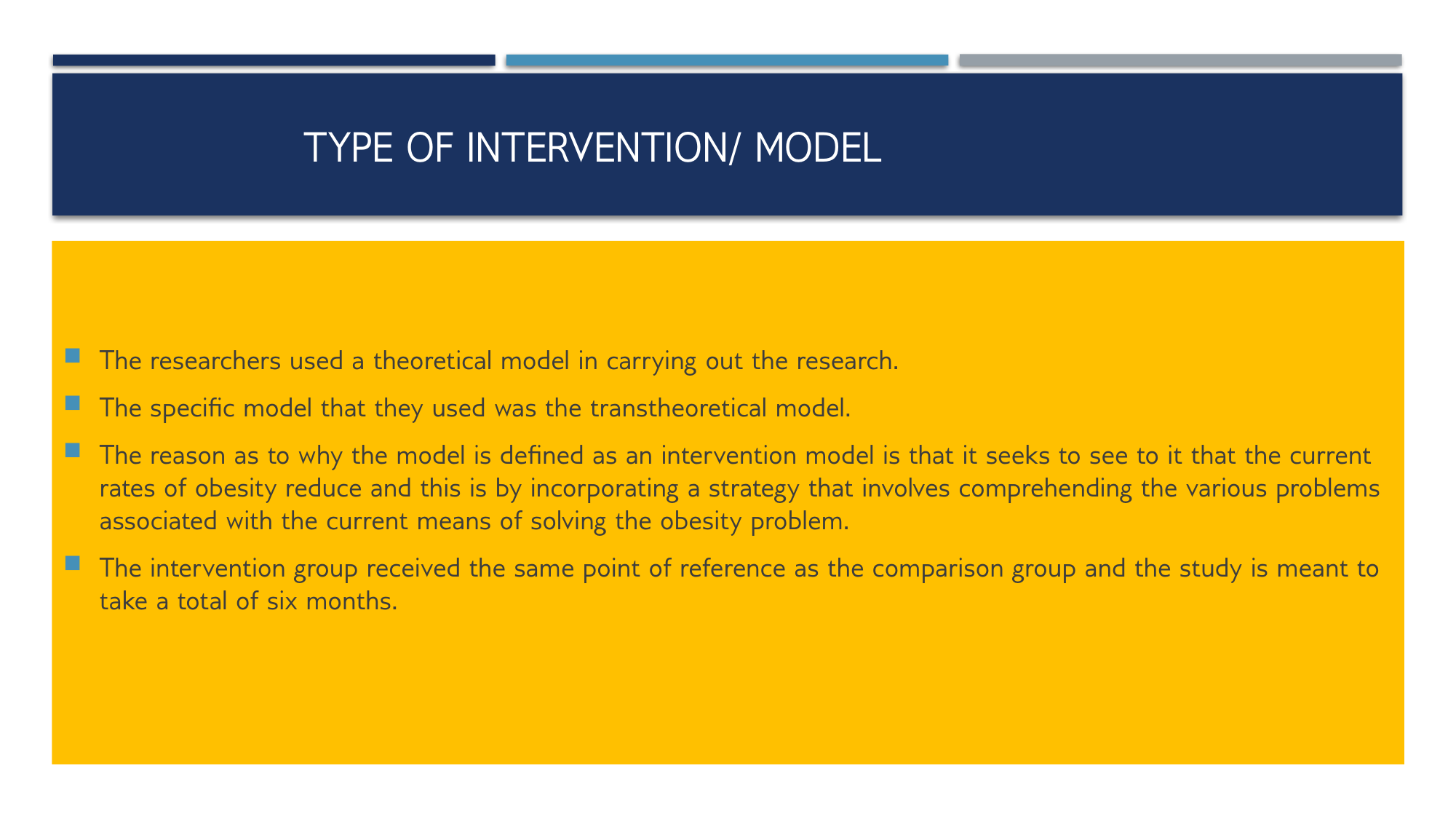

# type of intervention/ model
The researchers used a theoretical model in carrying out the research.
The specific model that they used was the transtheoretical model.
The reason as to why the model is defined as an intervention model is that it seeks to see to it that the current rates of obesity reduce and this is by incorporating a strategy that involves comprehending the various problems associated with the current means of solving the obesity problem.
The intervention group received the same point of reference as the comparison group and the study is meant to take a total of six months.